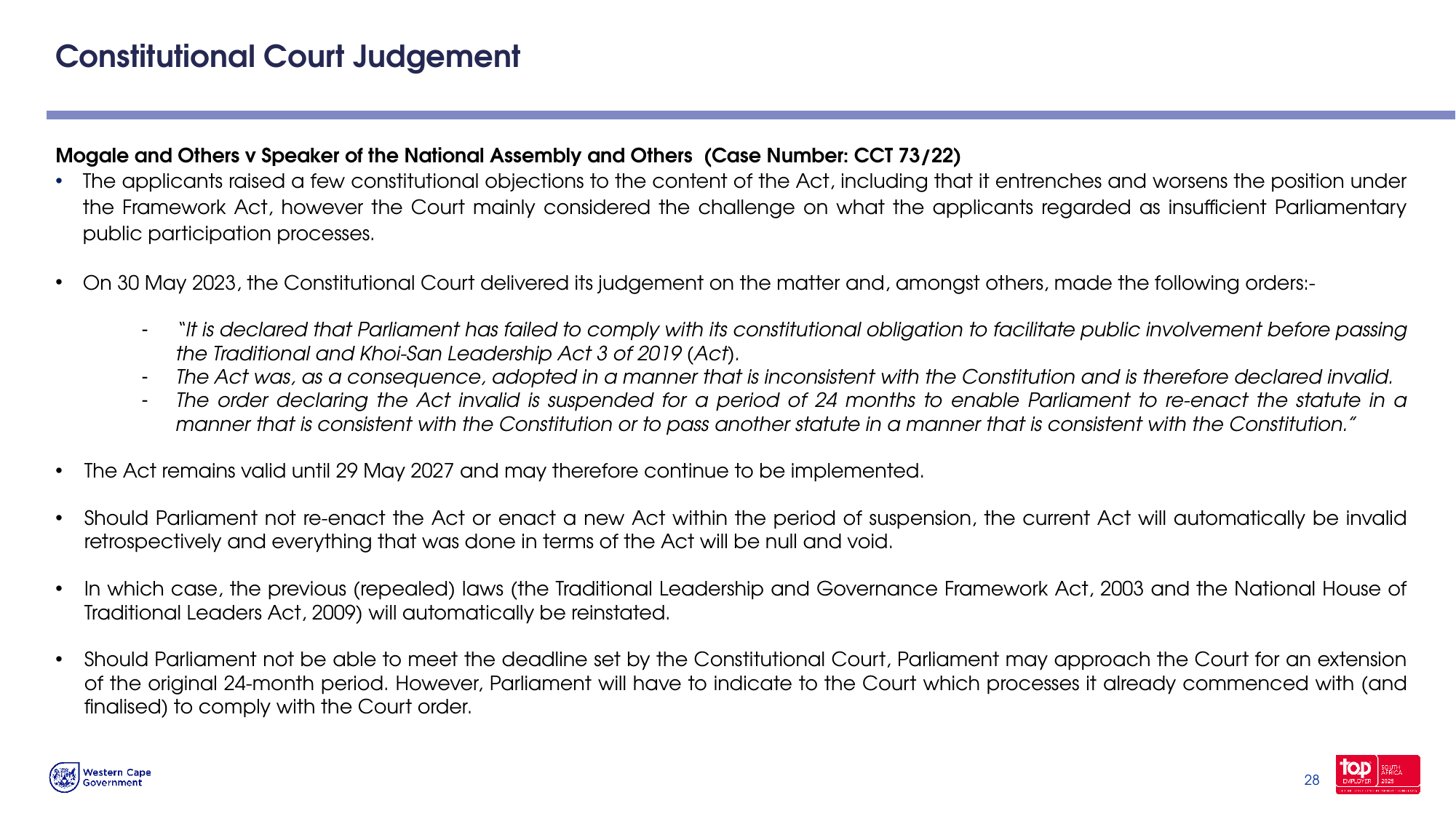

# Constitutional Court Judgement
Mogale and Others v Speaker of the National Assembly and Others  (Case Number: CCT 73/22)
The applicants raised a few constitutional objections to the content of the Act, including that it entrenches and worsens the position under the Framework Act, however the Court mainly considered the challenge on what the applicants regarded as insufficient Parliamentary public participation processes.

On 30 May 2023, the Constitutional Court delivered its judgement on the matter and, amongst others, made the following orders:-

“It is declared that Parliament has failed to comply with its constitutional obligation to facilitate public involvement before passing the Traditional and Khoi-San Leadership Act 3 of 2019 (Act).
The Act was, as a consequence, adopted in a manner that is inconsistent with the Constitution and is therefore declared invalid.
The order declaring the Act invalid is suspended for a period of 24 months to enable Parliament to re-enact the statute in a manner that is consistent with the Constitution or to pass another statute in a manner that is consistent with the Constitution.”

The Act remains valid until 29 May 2027 and may therefore continue to be implemented.

Should Parliament not re-enact the Act or enact a new Act within the period of suspension, the current Act will automatically be invalid retrospectively and everything that was done in terms of the Act will be null and void.

In which case, the previous (repealed) laws (the Traditional Leadership and Governance Framework Act, 2003 and the National House of Traditional Leaders Act, 2009) will automatically be reinstated.

Should Parliament not be able to meet the deadline set by the Constitutional Court, Parliament may approach the Court for an extension of the original 24-month period. However, Parliament will have to indicate to the Court which processes it already commenced with (and finalised) to comply with the Court order.

28